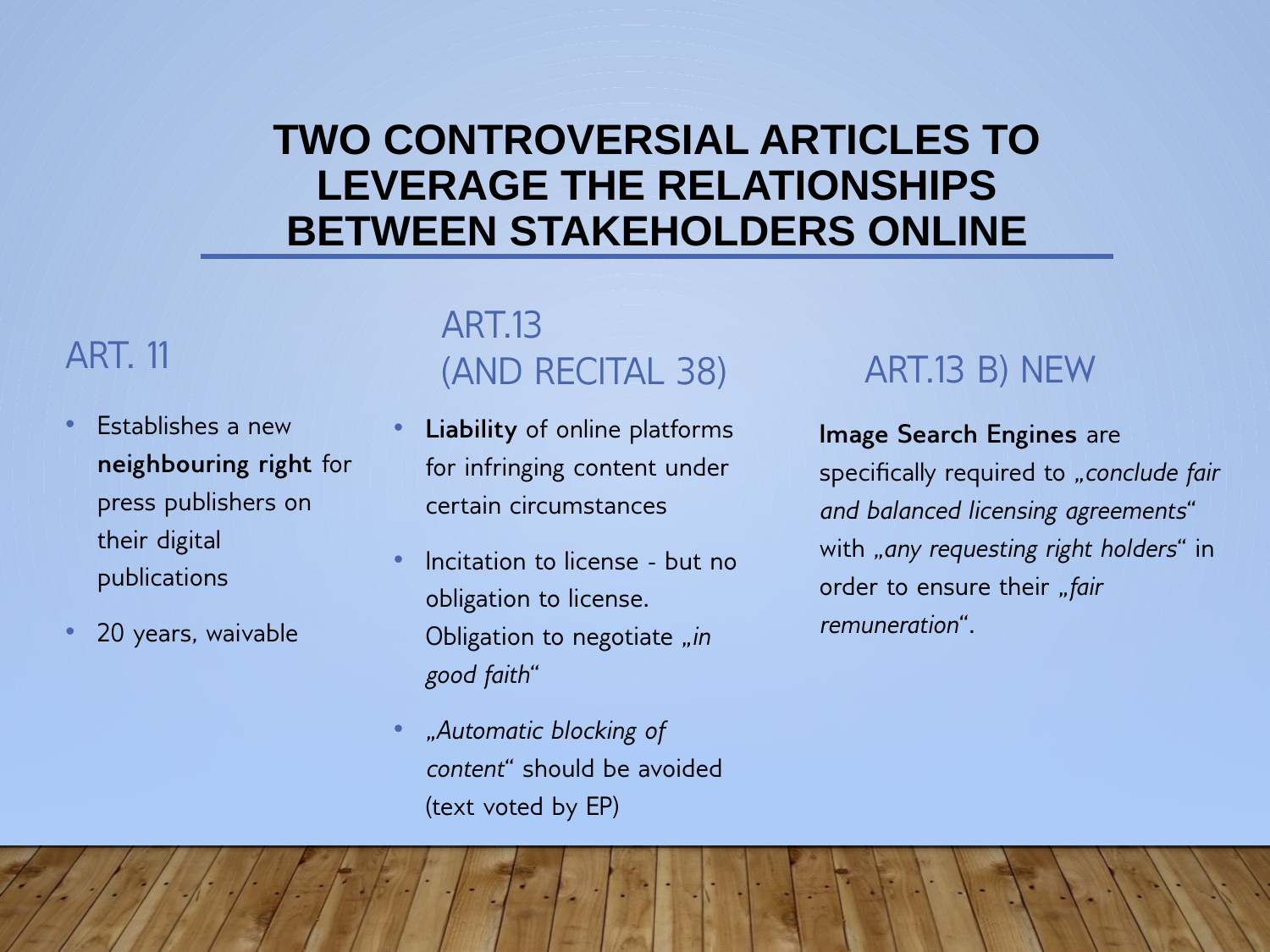

# Two controversial articles to leverage the relationships between stakeholders online
Art. 11
Art.13 b) NEW
Art.13
(and recital 38)
Establishes a new neighbouring right for press publishers on their digital publications
20 years, waivable
Liability of online platforms for infringing content under certain circumstances
Incitation to license - but no obligation to license. Obligation to negotiate „in good faith“
„Automatic blocking of content“ should be avoided
(text voted by EP)
Image Search Engines are specifically required to „conclude fair and balanced licensing agreements“ with „any requesting right holders“ in order to ensure their „fair remuneration“.